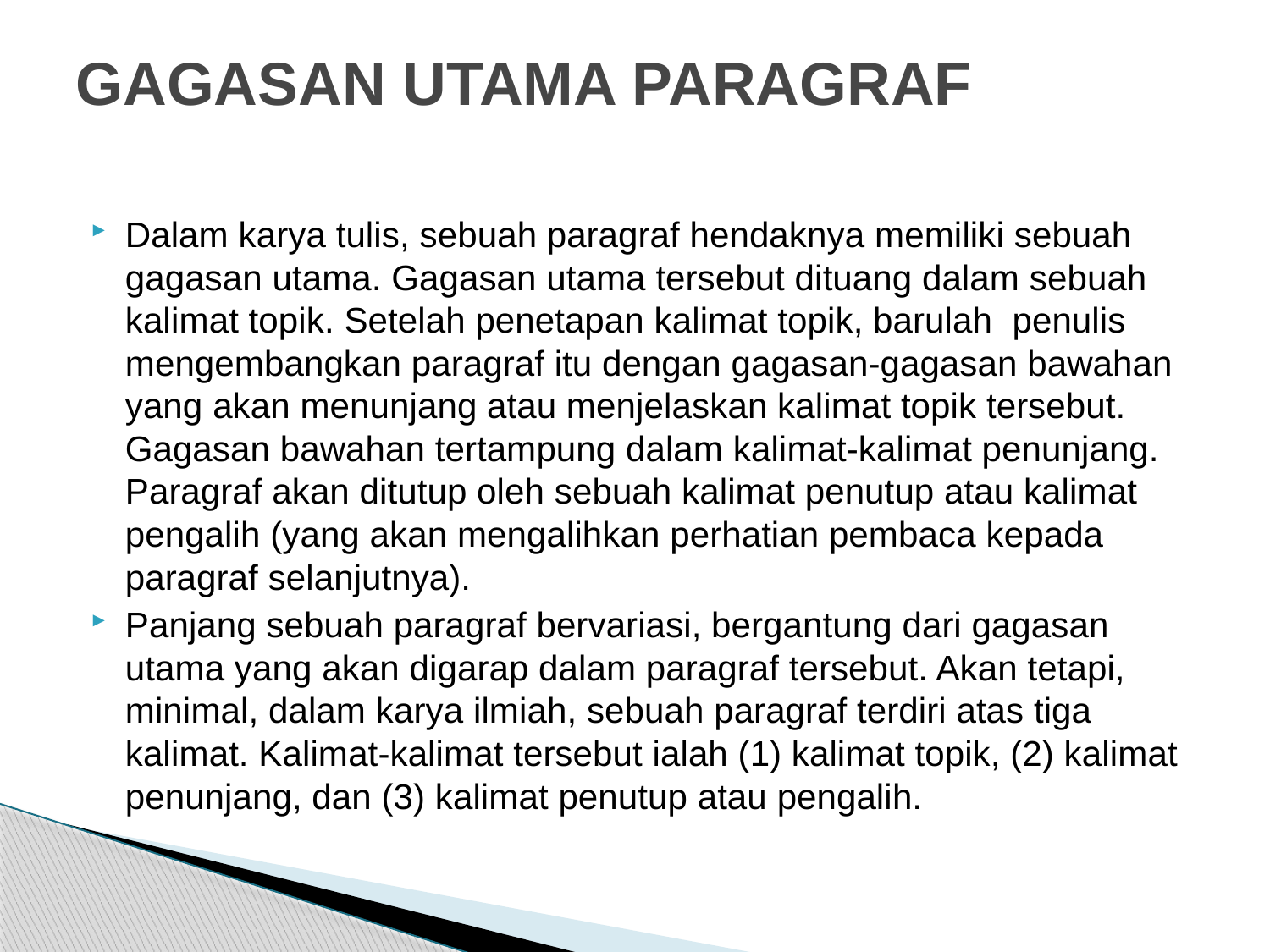

# GAGASAN UTAMA PARAGRAF
Dalam karya tulis, sebuah paragraf hendaknya memiliki sebuah gagasan utama. Gagasan utama tersebut dituang dalam sebuah kalimat topik. Setelah penetapan kalimat topik, barulah  penulis mengembangkan paragraf itu dengan gagasan-gagasan bawahan yang akan menunjang atau menjelaskan kalimat topik tersebut. Gagasan bawahan tertampung dalam kalimat-kalimat penunjang. Paragraf akan ditutup oleh sebuah kalimat penutup atau kalimat pengalih (yang akan mengalihkan perhatian pembaca kepada paragraf selanjutnya).
Panjang sebuah paragraf bervariasi, bergantung dari gagasan utama yang akan digarap dalam paragraf tersebut. Akan tetapi, minimal, dalam karya ilmiah, sebuah paragraf terdiri atas tiga kalimat. Kalimat-kalimat tersebut ialah (1) kalimat topik, (2) kalimat penunjang, dan (3) kalimat penutup atau pengalih.